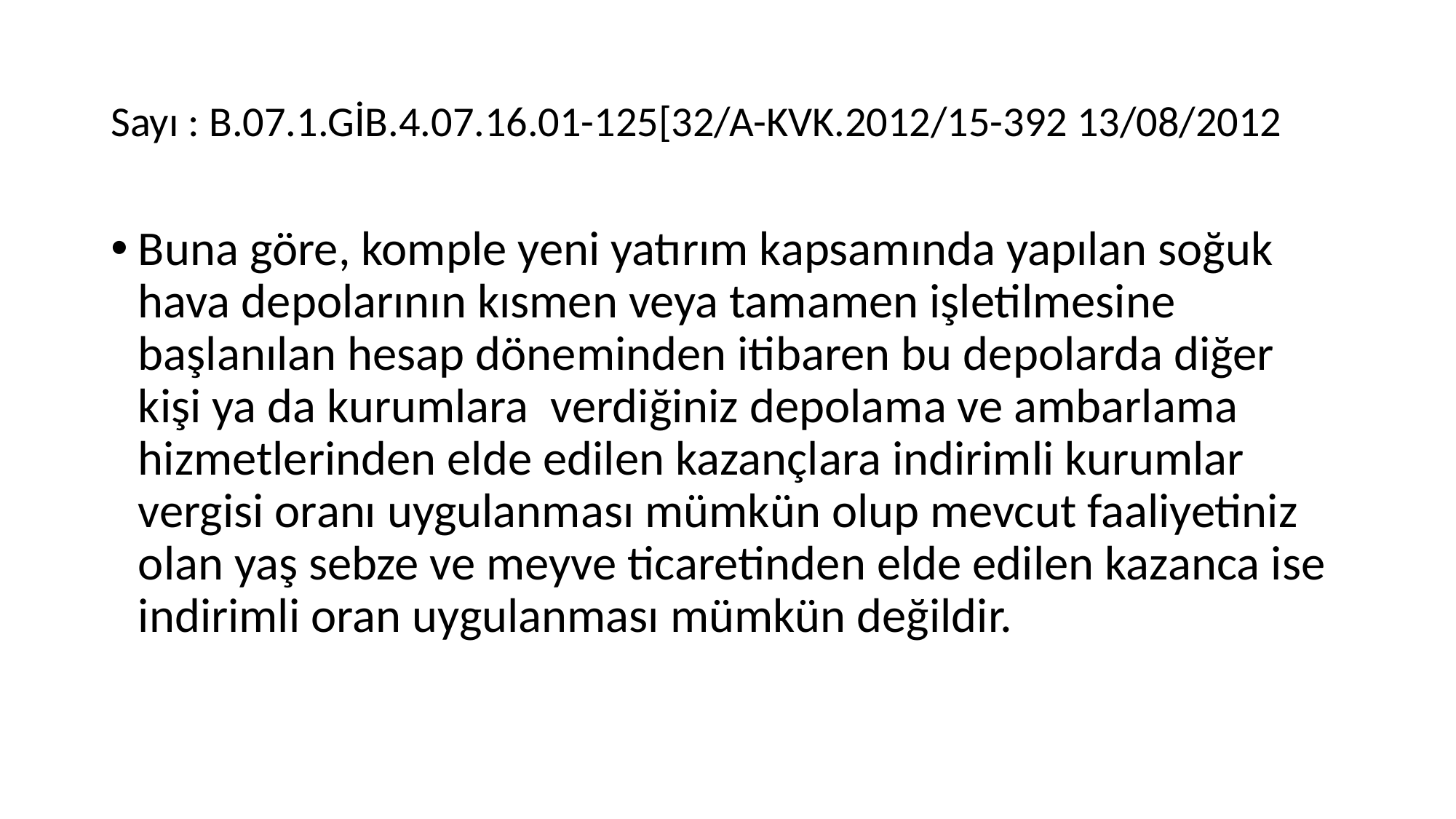

# Sayı : B.07.1.GİB.4.07.16.01-125[32/A-KVK.2012/15-392 13/08/2012
Buna göre, komple yeni yatırım kapsamında yapılan soğuk hava depolarının kısmen veya tamamen işletilmesine başlanılan hesap döneminden itibaren bu depolarda diğer kişi ya da kurumlara  verdiğiniz depolama ve ambarlama hizmetlerinden elde edilen kazançlara indirimli kurumlar vergisi oranı uygulanması mümkün olup mevcut faaliyetiniz olan yaş sebze ve meyve ticaretinden elde edilen kazanca ise indirimli oran uygulanması mümkün değildir.